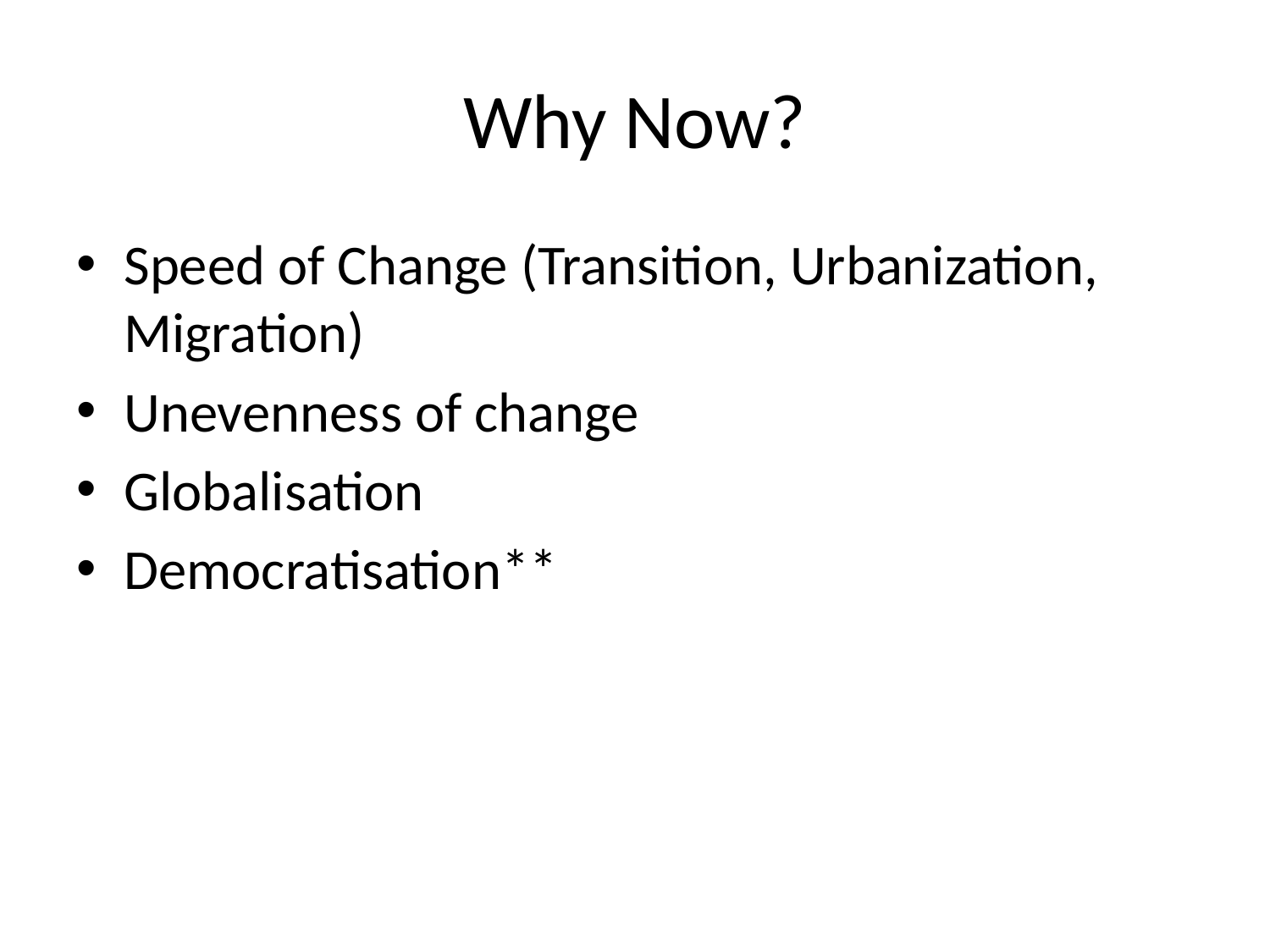

# Why Now?
Speed of Change (Transition, Urbanization, Migration)
Unevenness of change
Globalisation
Democratisation**